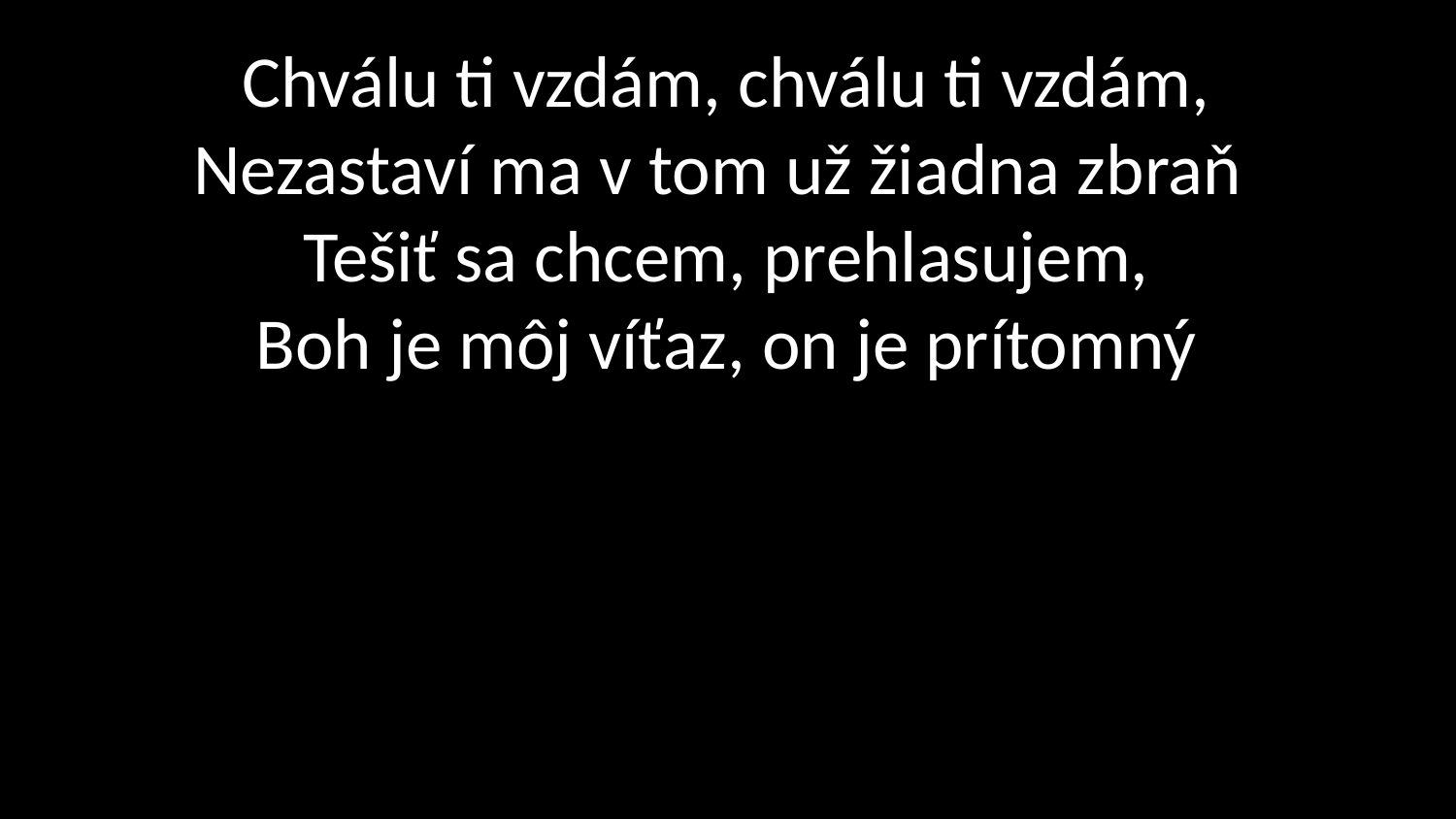

# Chválu ti vzdám, chválu ti vzdám, Nezastaví ma v tom už žiadna zbraň Tešiť sa chcem, prehlasujem, Boh je môj víťaz, on je prítomný